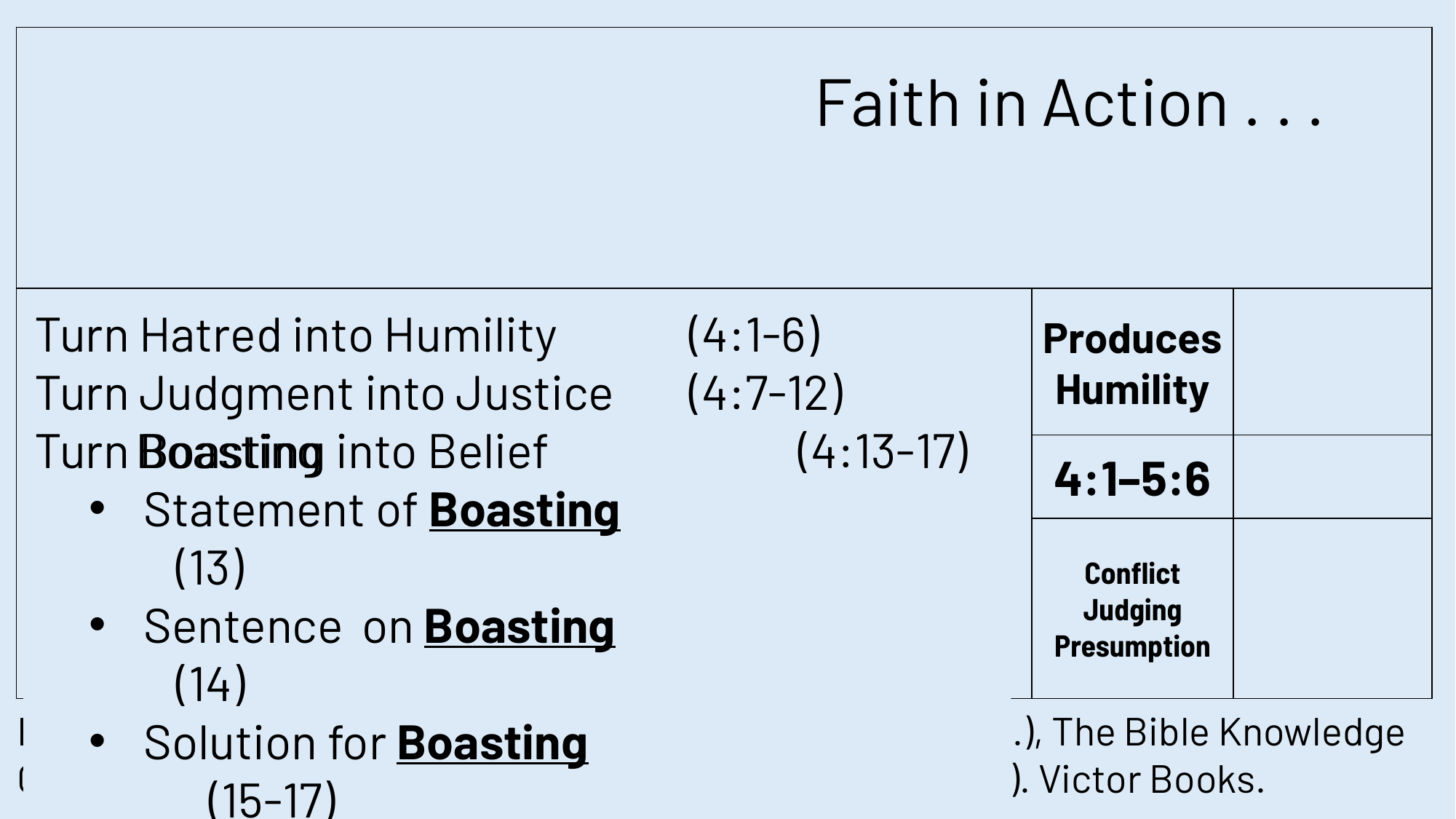

|  |  |  |
| --- | --- | --- |
|  | Produces Humility |  |
|  | 4:1–5:6 |  |
|  | Conflict Judging Presumption |  |
Faith in Action . . .
Turn Hatred into Humility		(4:1-6)
Turn Judgment into Justice	(4:7-12)
Turn Boasting into Belief			(4:13-17)
Statement of Boasting 				(13)
Sentence 	on Boasting 				(14)
Solution for Boasting 					(15-17)
Boasting
Blue, J. R. (1985). James. In J. F. Walvoord & R. B. Zuck (Eds.), The Bible Knowledge Commentary: An Exposition of the Scriptures (Vol. 2, p. 831). Victor Books.